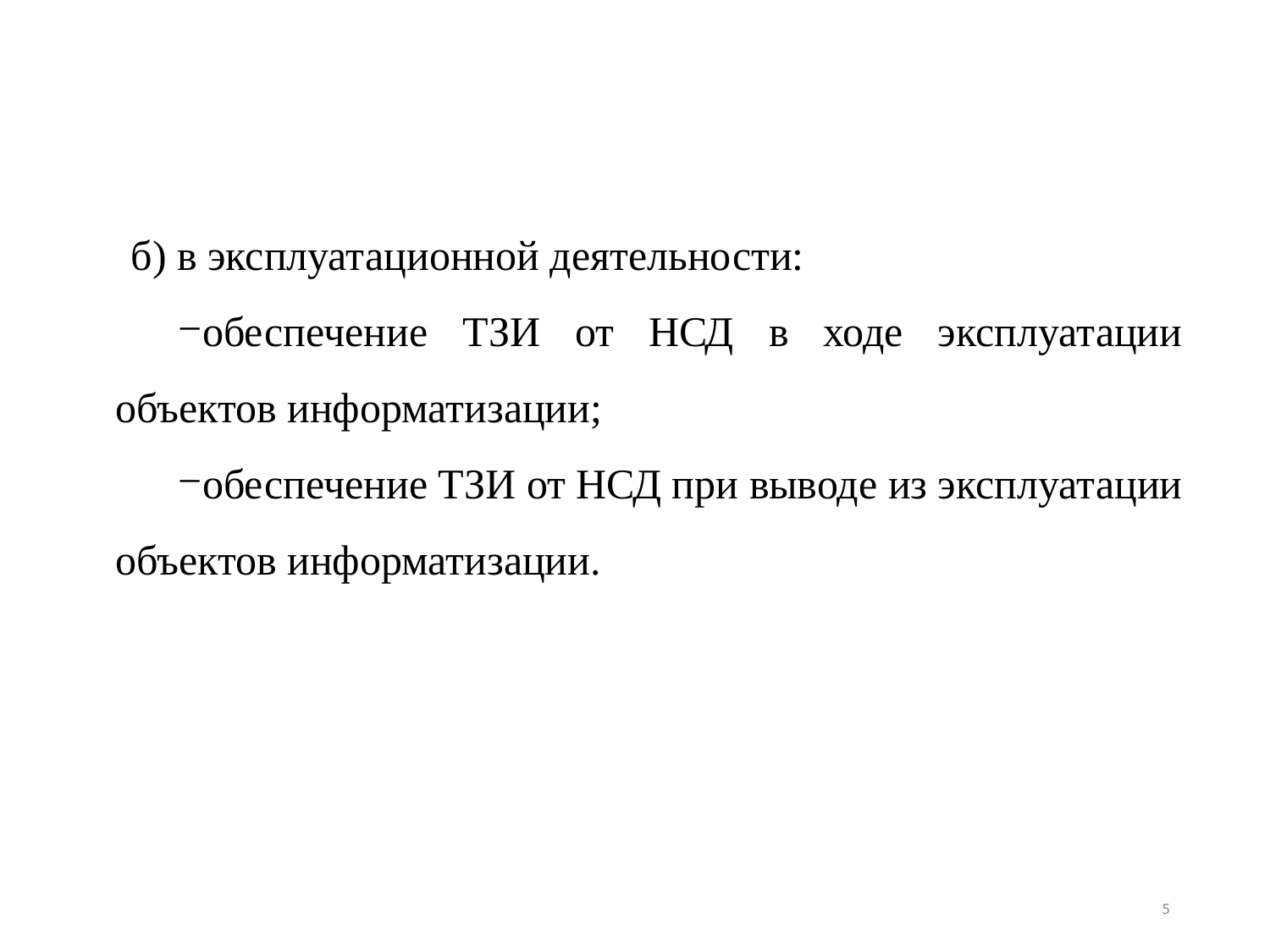

б) в эксплуатационной деятельности:
обеспечение ТЗИ от НСД в ходе эксплуатации объектов информатизации;
обеспечение ТЗИ от НСД при выводе из эксплуатации объектов информатизации.
5